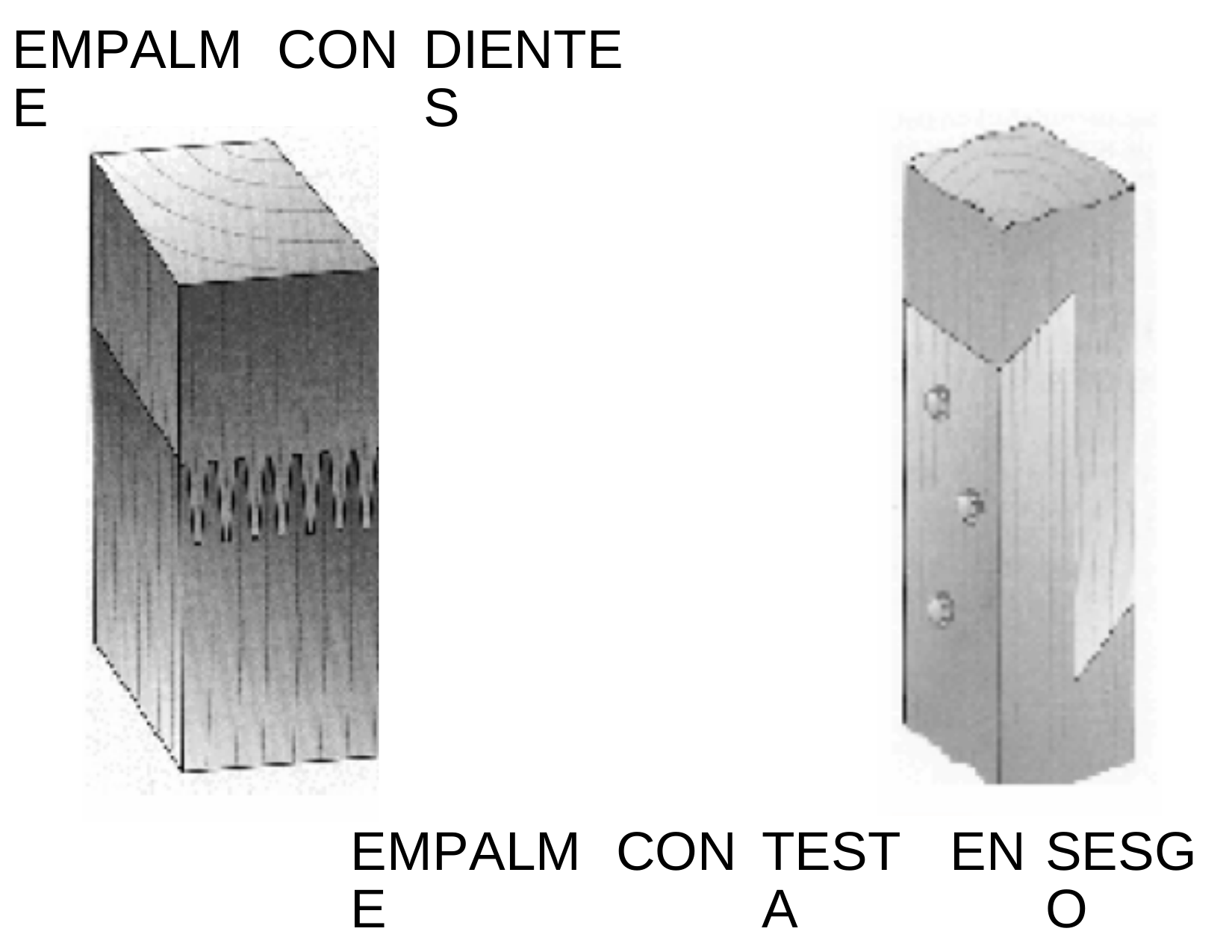

EMPALME
CON
DIENTES

EMPALME
CON
TESTA
EN
SESGO